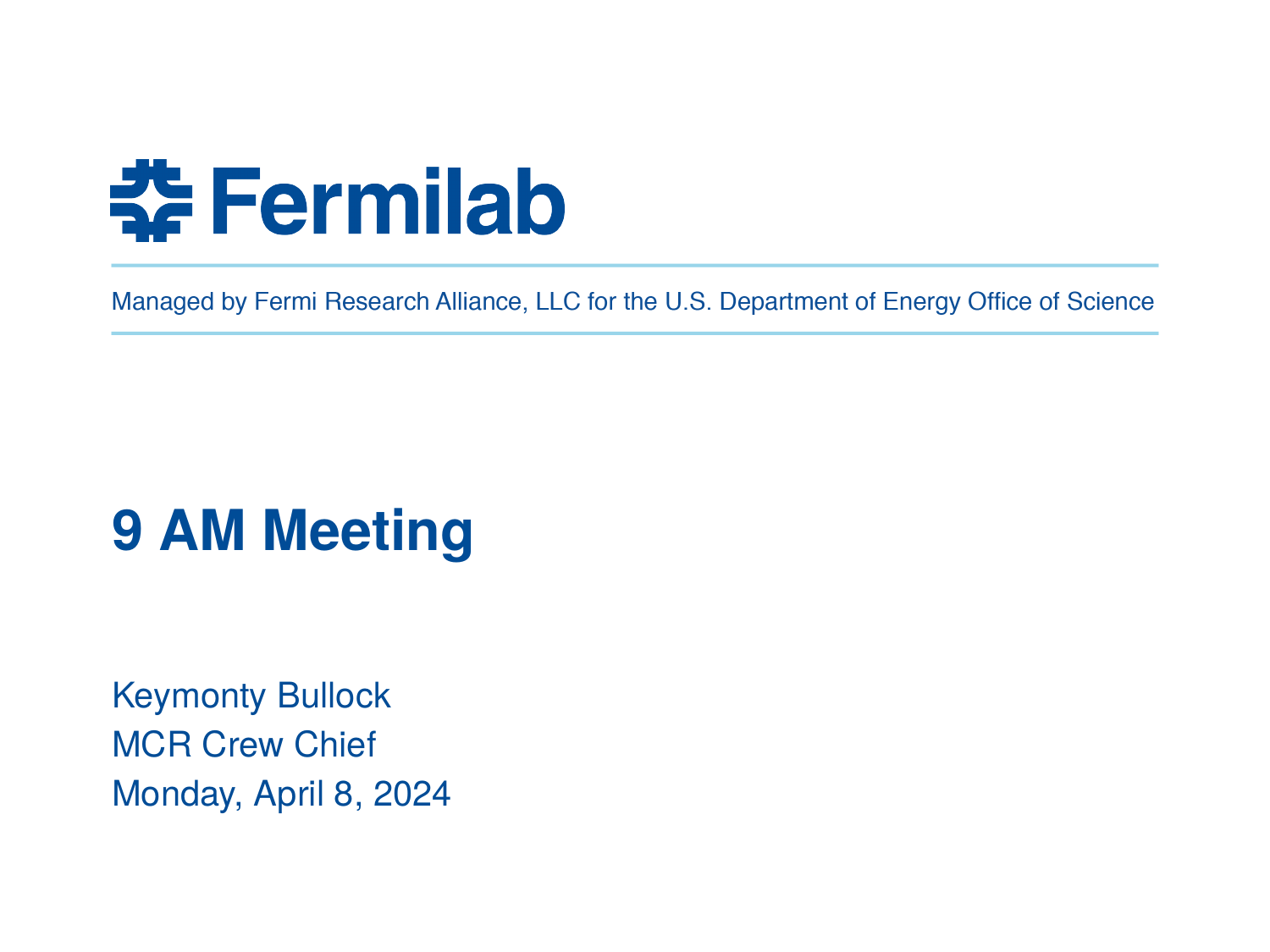

# 9 AM Meeting
Keymonty Bullock
MCR Crew Chief
Monday, April 8, 2024